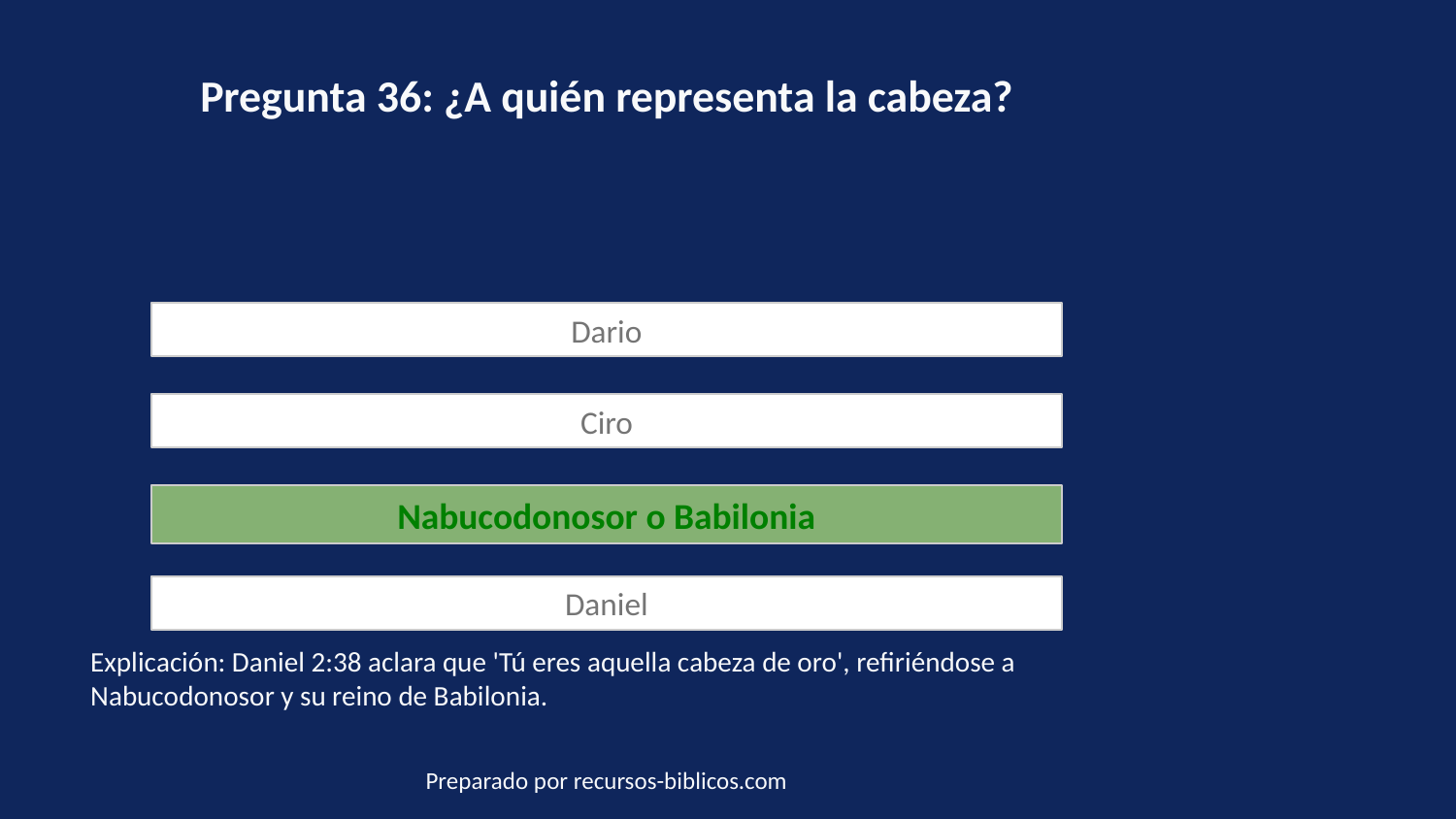

Pregunta 36: ¿A quién representa la cabeza?
Dario
Ciro
Nabucodonosor o Babilonia
Daniel
Explicación: Daniel 2:38 aclara que 'Tú eres aquella cabeza de oro', refiriéndose a Nabucodonosor y su reino de Babilonia.
Preparado por recursos-biblicos.com